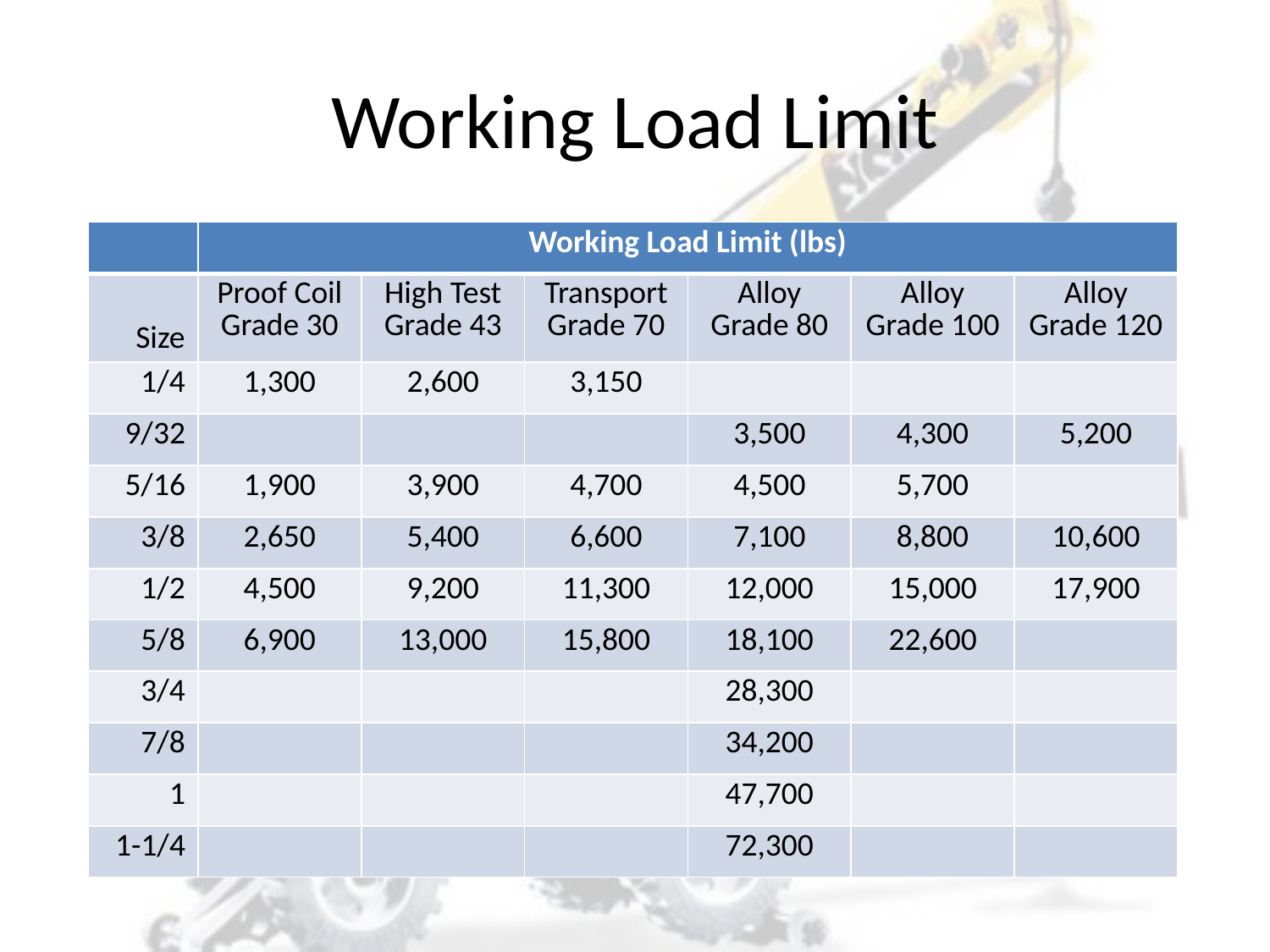

# Working Load Limit
|  | Working Load Limit (lbs) |  |  |  |  |  |
| --- | --- | --- | --- | --- | --- | --- |
| Size | Proof Coil Grade 30 | High Test Grade 43 | Transport Grade 70 | Alloy Grade 80 | Alloy Grade 100 | Alloy Grade 120 |
| 1/4 | 1,300 | 2,600 | 3,150 |  |  |  |
| 9/32 |  |  |  | 3,500 | 4,300 | 5,200 |
| 5/16 | 1,900 | 3,900 | 4,700 | 4,500 | 5,700 |  |
| 3/8 | 2,650 | 5,400 | 6,600 | 7,100 | 8,800 | 10,600 |
| 1/2 | 4,500 | 9,200 | 11,300 | 12,000 | 15,000 | 17,900 |
| 5/8 | 6,900 | 13,000 | 15,800 | 18,100 | 22,600 |  |
| 3/4 |  |  |  | 28,300 |  |  |
| 7/8 |  |  |  | 34,200 |  |  |
| 1 |  |  |  | 47,700 |  |  |
| 1-1/4 |  |  |  | 72,300 |  |  |